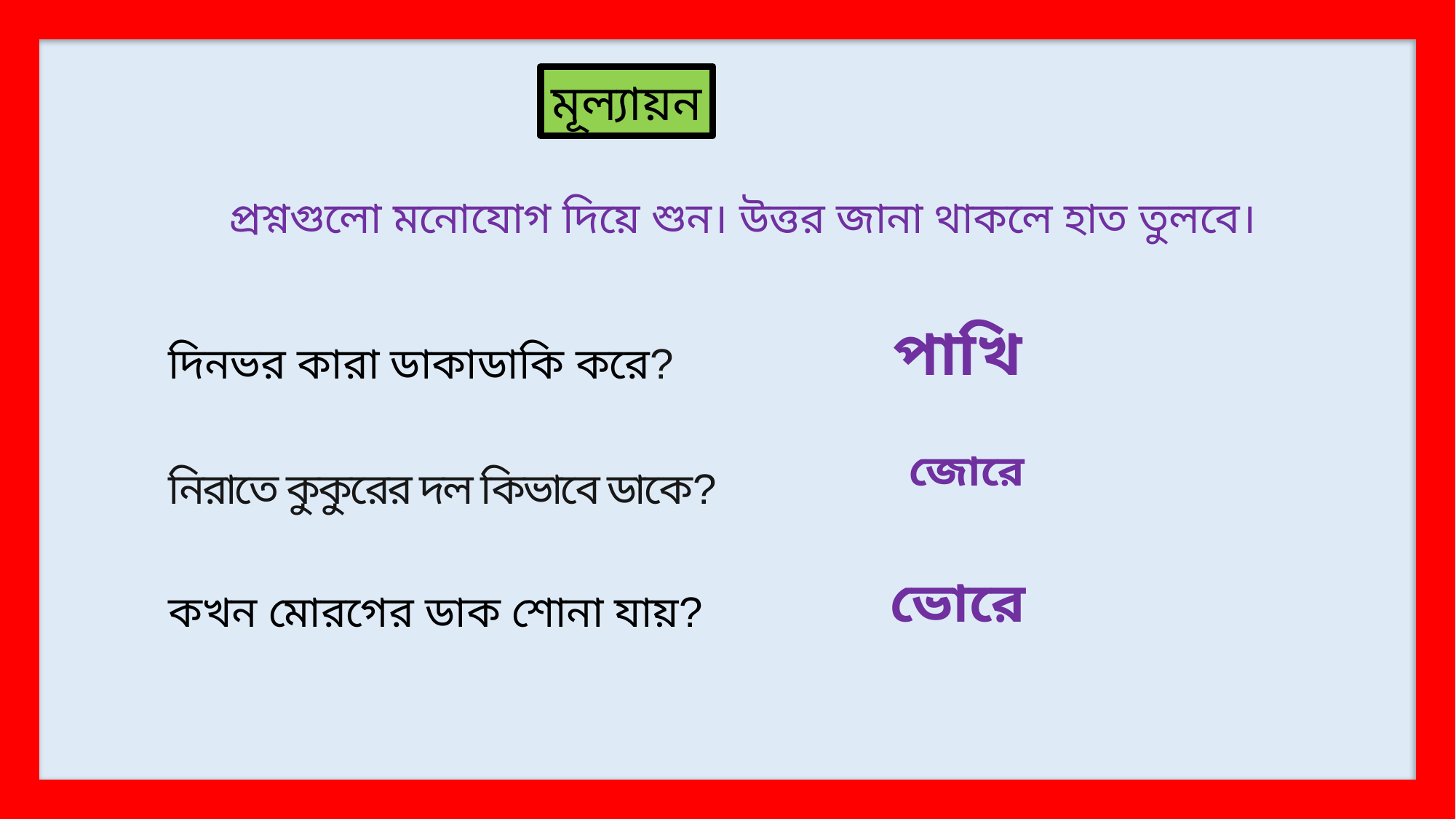

মূল্যায়ন
প্রশ্নগুলো মনোযোগ দিয়ে শুন। উত্তর জানা থাকলে হাত তুলবে।
পাখি
দিনভর কারা ডাকাডাকি করে?
জোরে
নিরাতে কুকুরের দল কিভাবে ডাকে?
ভোরে
কখন মোরগের ডাক শোনা যায়?